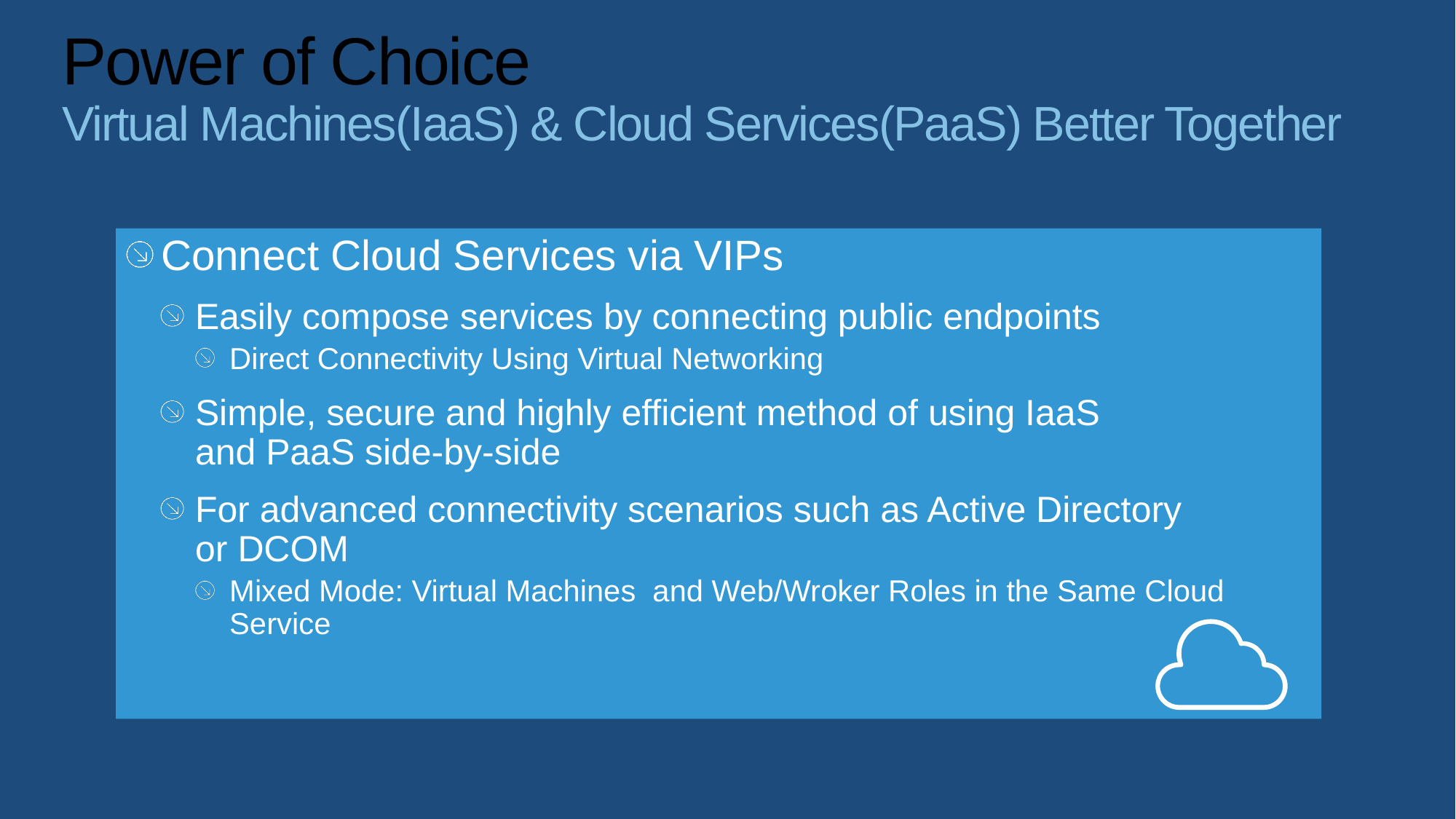

# Power of Choice Virtual Machines(IaaS) & Cloud Services(PaaS) Better Together
Connect Cloud Services via VIPs
Easily compose services by connecting public endpoints
Direct Connectivity Using Virtual Networking
Simple, secure and highly efficient method of using IaaS
and PaaS side-by-side
For advanced connectivity scenarios such as Active Directory
or DCOM
Mixed Mode: Virtual Machines  and Web/Wroker Roles in the Same Cloud Service